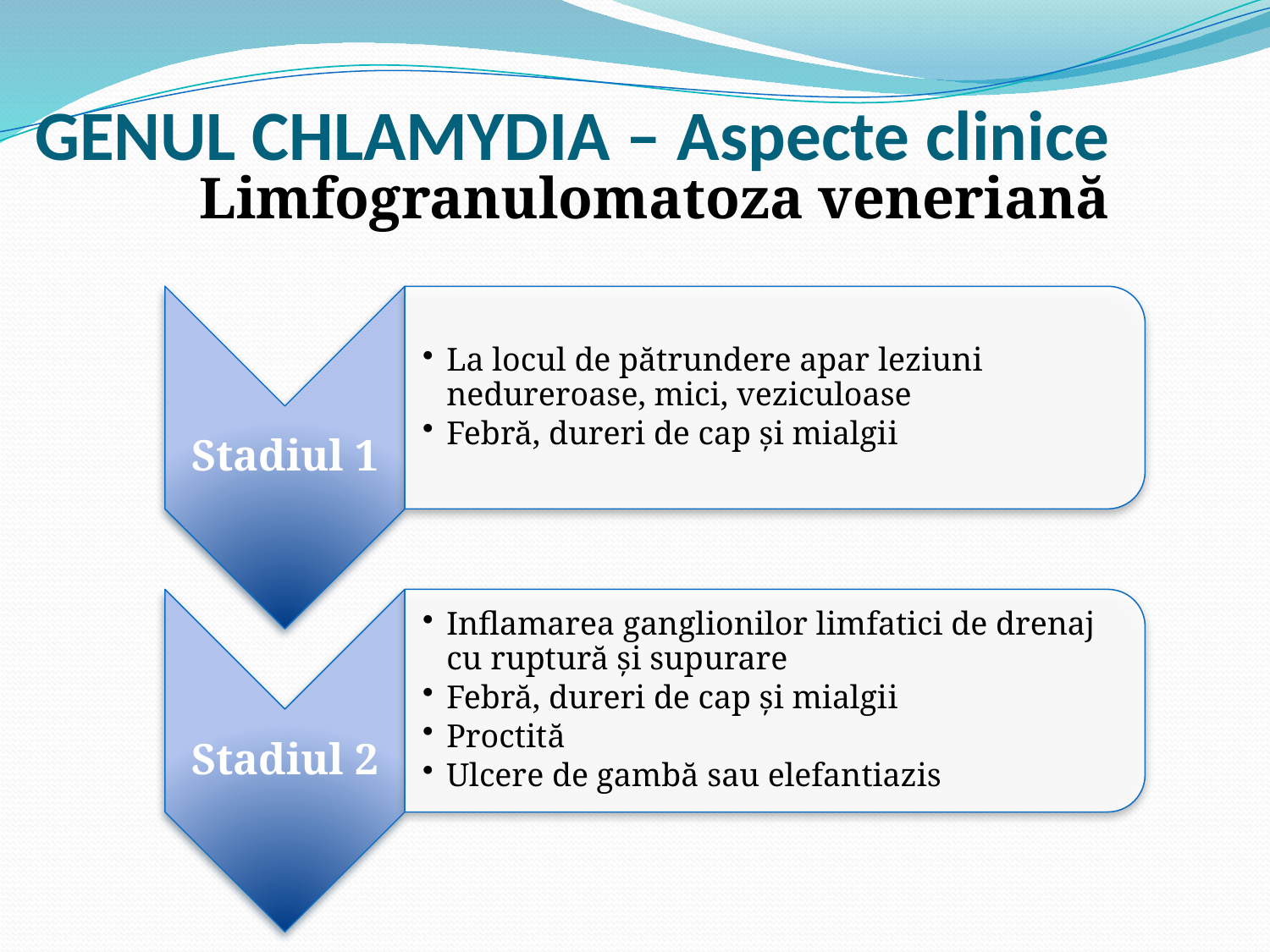

# GENUL CHLAMYDIA – Aspecte clinice
Limfogranulomatoza veneriană
Stadiul 1
La locul de pătrundere apar leziuni nedureroase, mici, veziculoase
Febră, dureri de cap și mialgii
Stadiul 2
Inflamarea ganglionilor limfatici de drenaj cu ruptură și supurare
Febră, dureri de cap și mialgii
Proctită
Ulcere de gambă sau elefantiazis